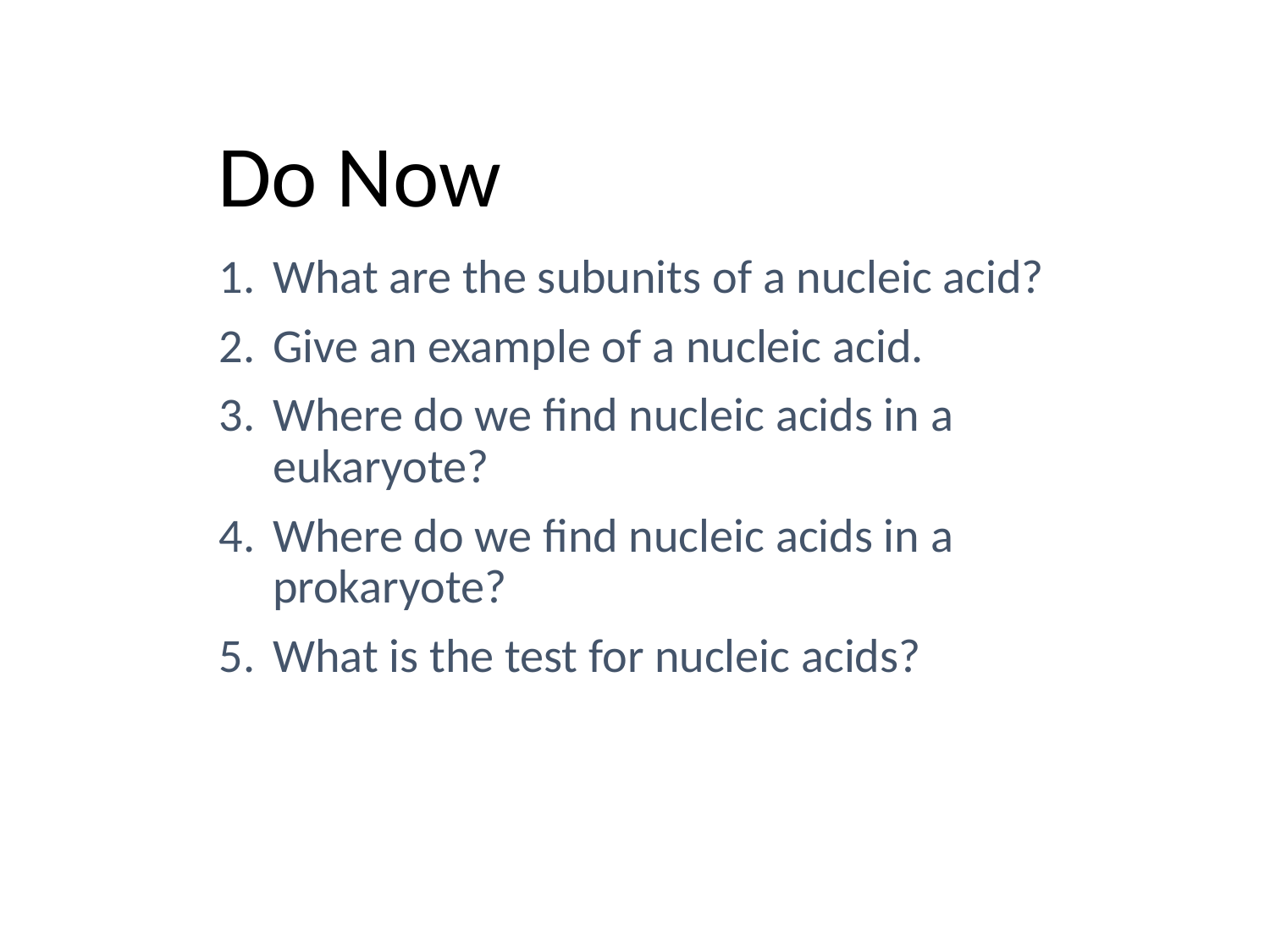

# Do Now
What are the subunits of a nucleic acid?
Give an example of a nucleic acid.
Where do we find nucleic acids in a eukaryote?
Where do we find nucleic acids in a prokaryote?
What is the test for nucleic acids?